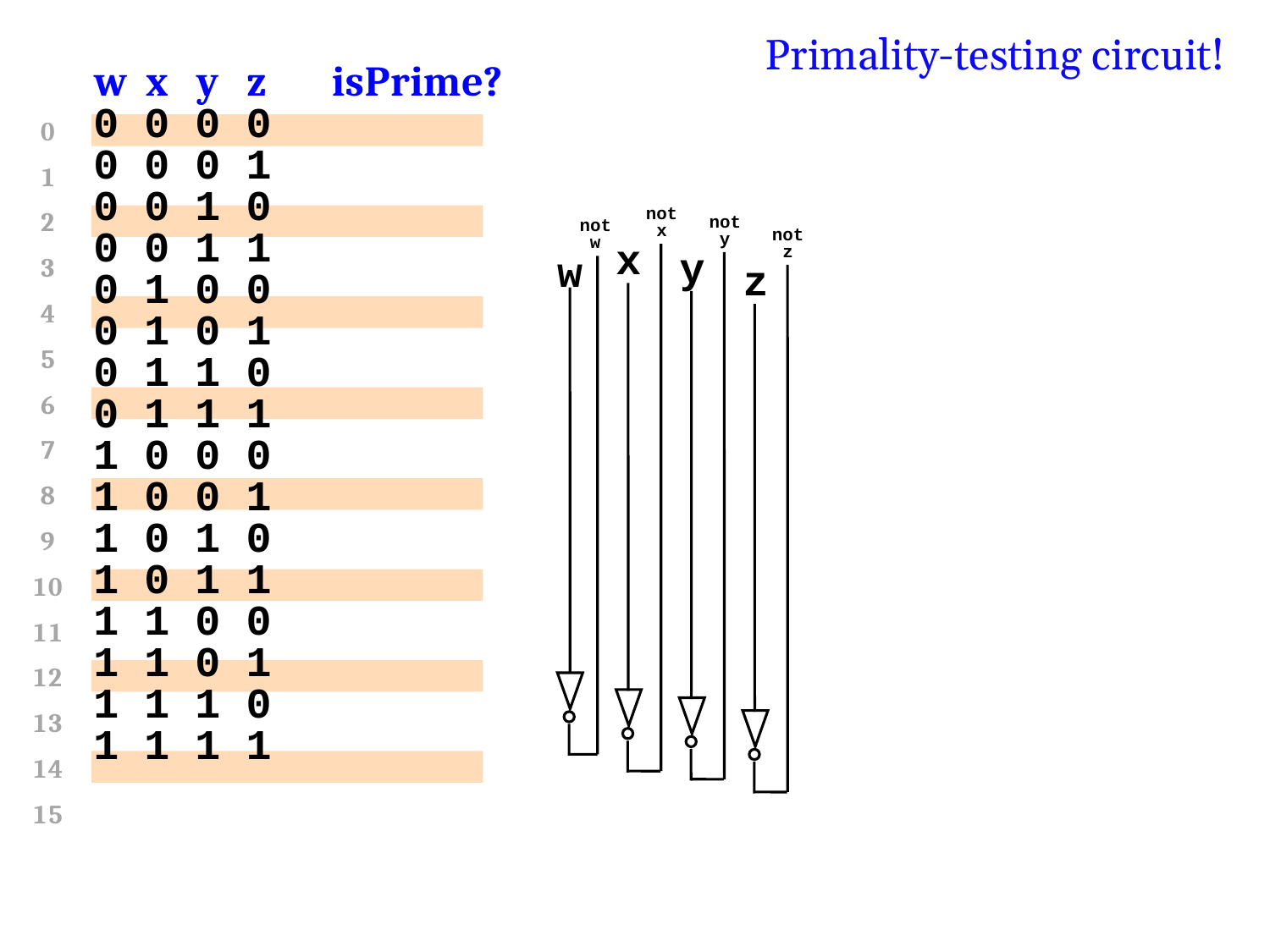

Primality-testing circuit!
w  x   y   z       isPrime?
0 0 0 0
0 0 0 1
0 0 1 0
0 0 1 1
0 1 0 0
0 1 0 1
0 1 1 0
0 1 1 1
1 0 0 0
1 0 0 1
1 0 1 0
1 0 1 1
1 1 0 0
1 1 0 1
1 1 1 0
1 1 1 1
0

1
2
not x

not y
not w
not z
x
y
w

3
z

4

5
6

7
8

9
10

11
12

13

14

15